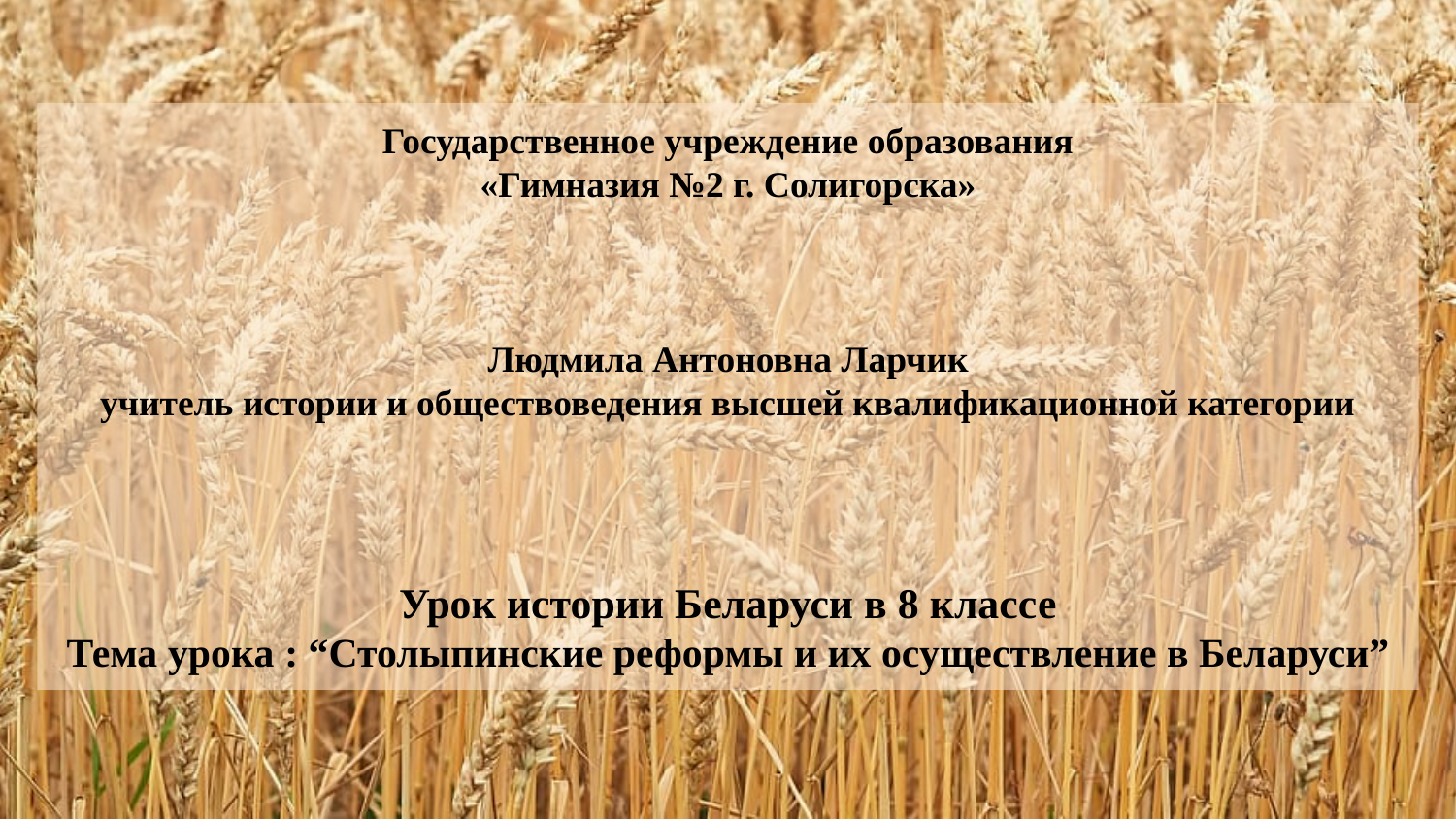

Государственное учреждение образования
«Гимназия №2 г. Солигорска»
Людмила Антоновна Ларчик
учитель истории и обществоведения высшей квалификационной категории
Урок истории Беларуси в 8 классе
Тема урока : “Столыпинские реформы и их осуществление в Беларуси”